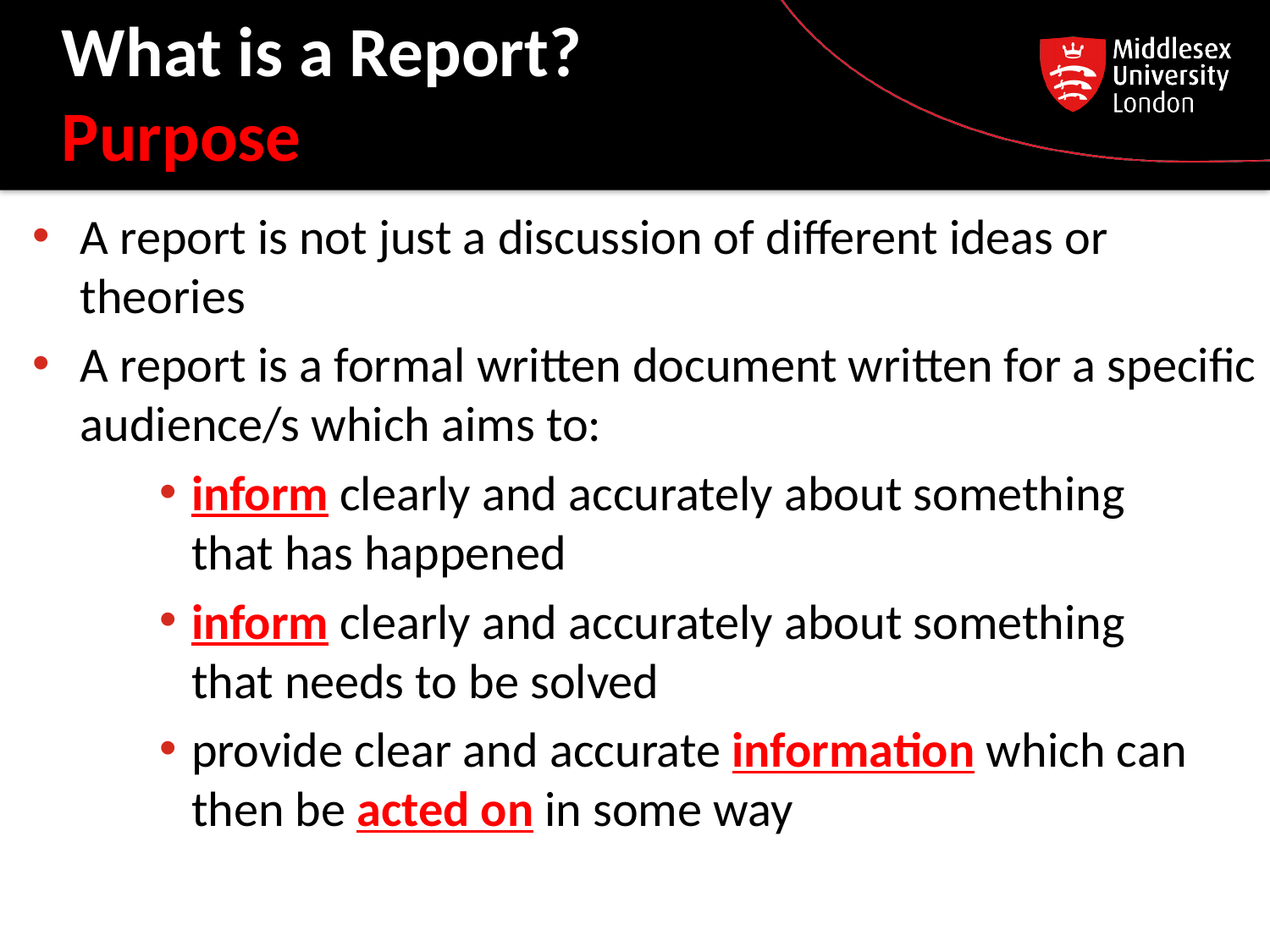

# What is a Report? Purpose
A report is not just a discussion of different ideas or theories
A report is a formal written document written for a specific audience/s which aims to:
inform clearly and accurately about something  	that has happened
inform clearly and accurately about something 	that needs to be solved
provide clear and accurate information which can then be acted on in some way